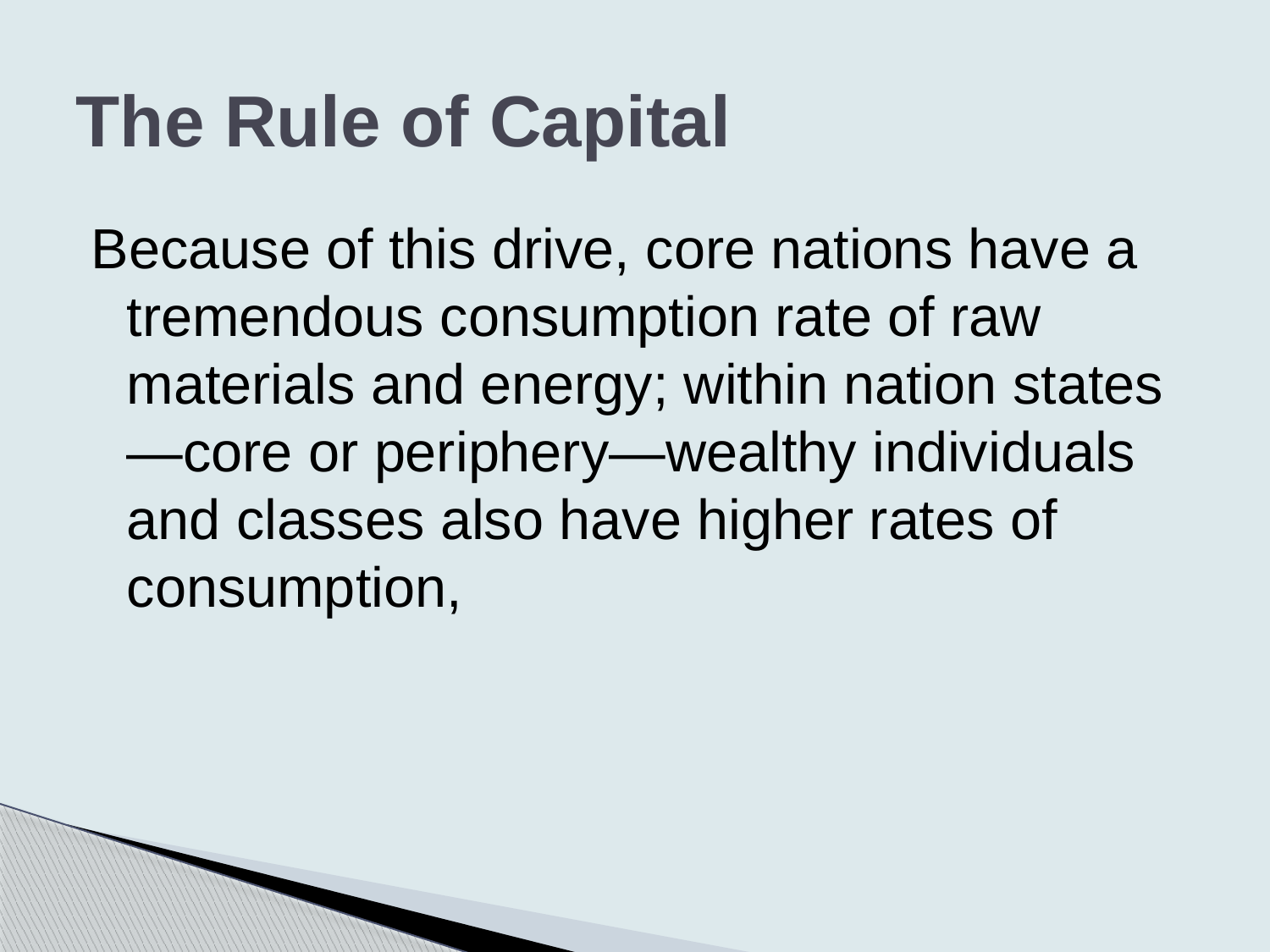

# The Rule of Capital
Because of this drive, core nations have a tremendous consumption rate of raw materials and energy; within nation states—core or periphery—wealthy individuals and classes also have higher rates of consumption,